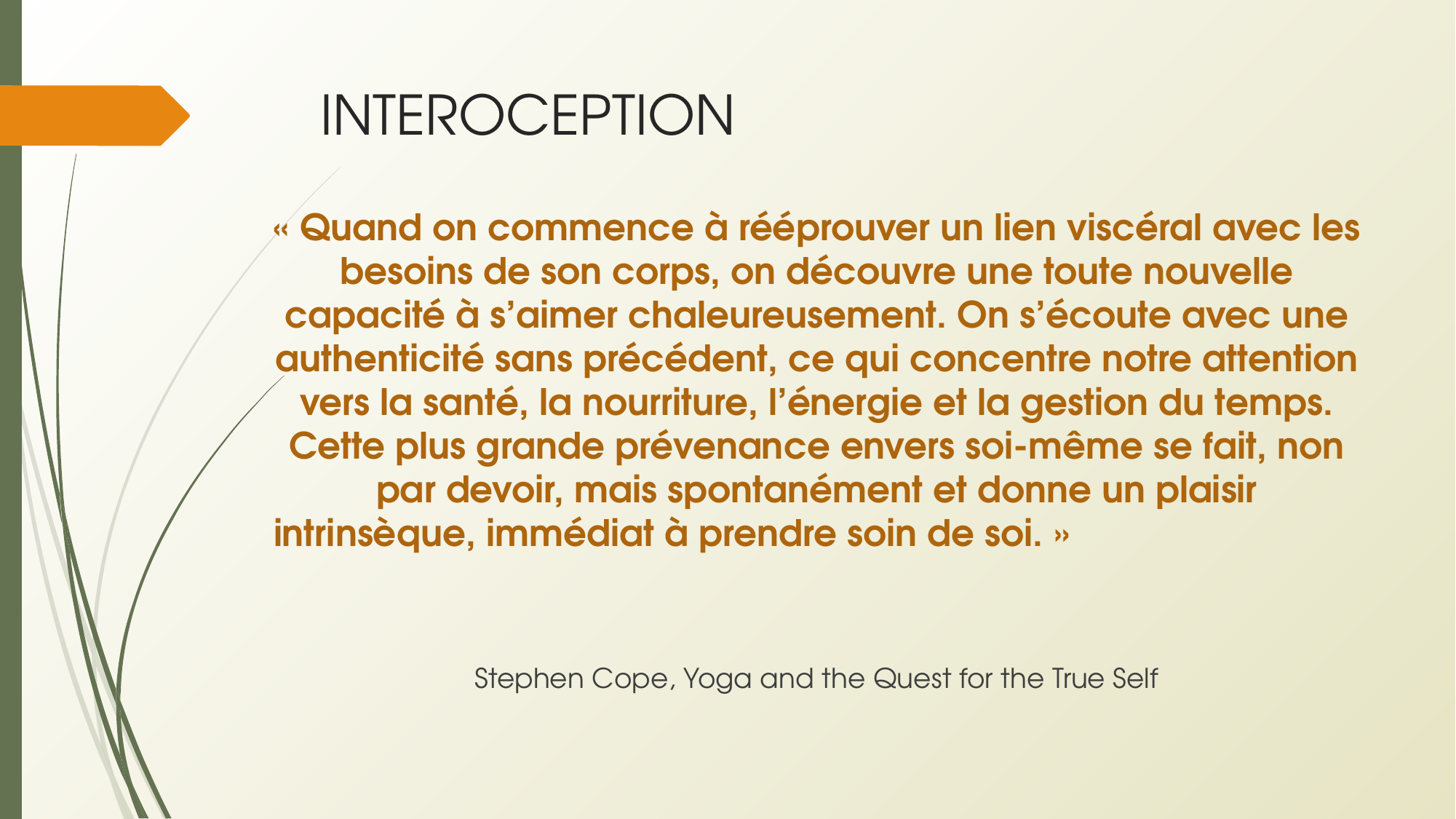

# INTEROCEPTION

« Quand on commence à rééprouver un lien viscéral avec les besoins de son corps, on découvre une toute nouvelle capacité à s’aimer chaleureusement. On s’écoute avec une authenticité sans précédent, ce qui concentre notre attention vers la santé, la nourriture, l’énergie et la gestion du temps. Cette plus grande prévenance envers soi-même se fait, non par devoir, mais spontanément et donne un plaisir intrinsèque, immédiat à prendre soin de soi. »

Stephen Cope, Yoga and the Quest for the True Self